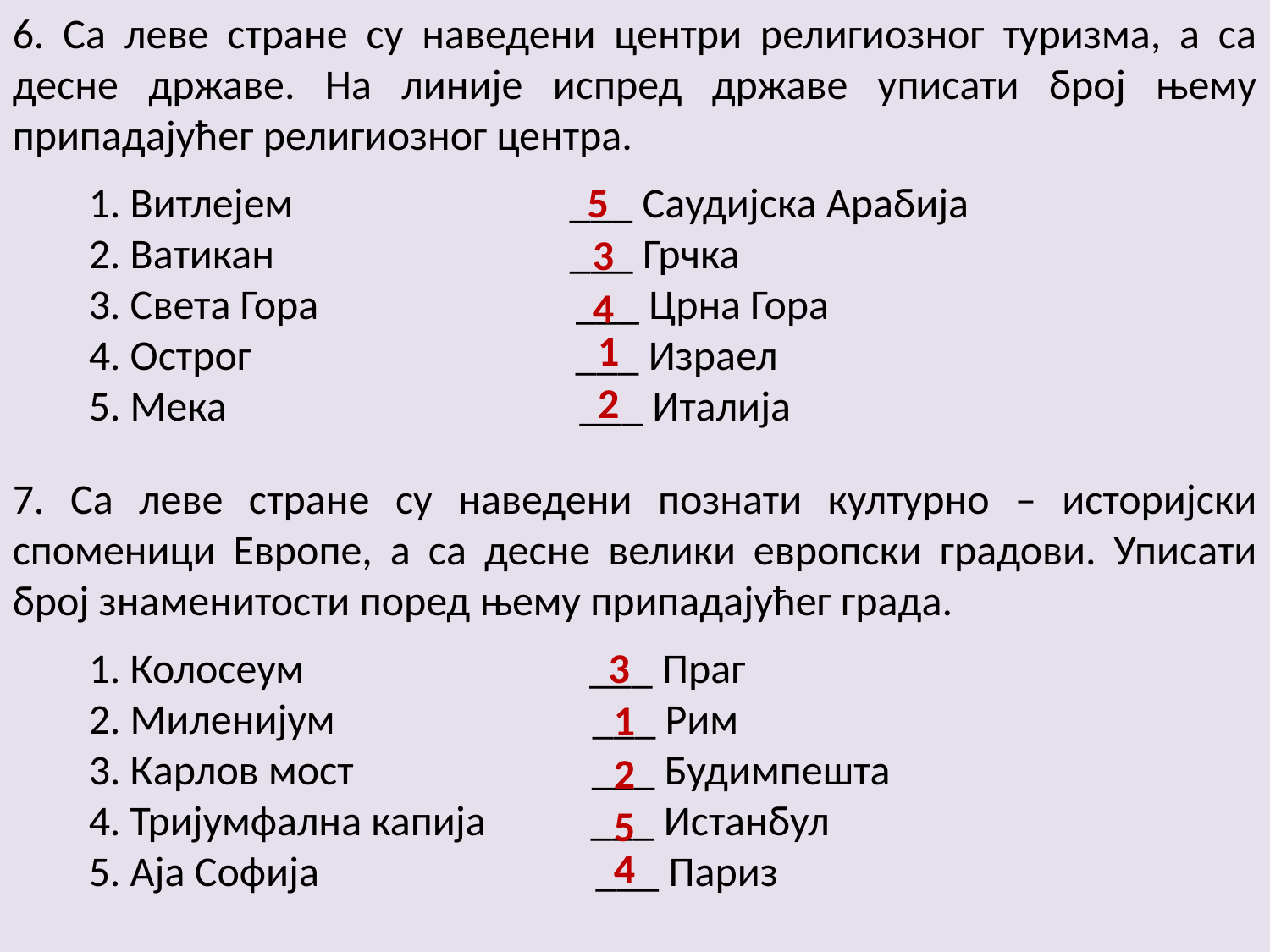

6. Са леве стране су наведени центри религиозног туризма, а са десне државе. На линије испред државе уписати број њему припадајућег религиозног центра.

        1. Витлејем                             ___ Саудијска Арабија
        2. Ватикан                               ___ Грчка
        3. Света Гора                           ___ Црна Гора
        4. Острог                                  ___ Израел
        5. Мека                                     ___ Италија
5
3
4
1
2
7. Са леве стране су наведени познати културно – историјски споменици Европе, а са десне велики европски градови. Уписати број знаменитости поред њему припадајућег града.

        1. Колосеум                              ___ Праг
        2. Миленијум                           ___ Рим
        3. Карлов мост                         ___ Будимпешта
        4. Тријумфална капија           ___ Истанбул
        5. Аја Софија                             ___ Париз
3
1
2
5
4